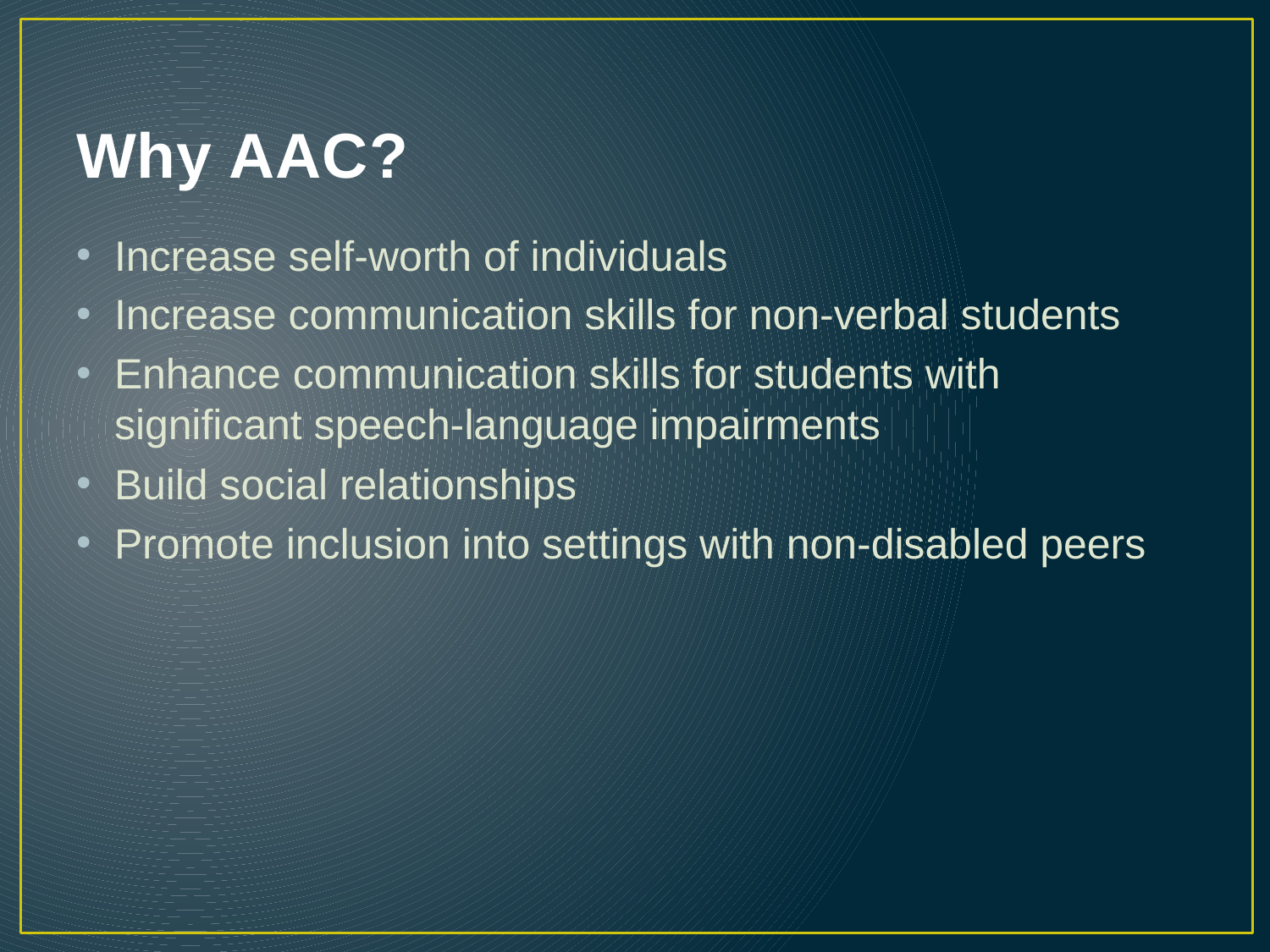

# Why AAC?
Increase self-worth of individuals
Increase communication skills for non-verbal students
Enhance communication skills for students with significant speech-language impairments
Build social relationships
Promote inclusion into settings with non-disabled peers